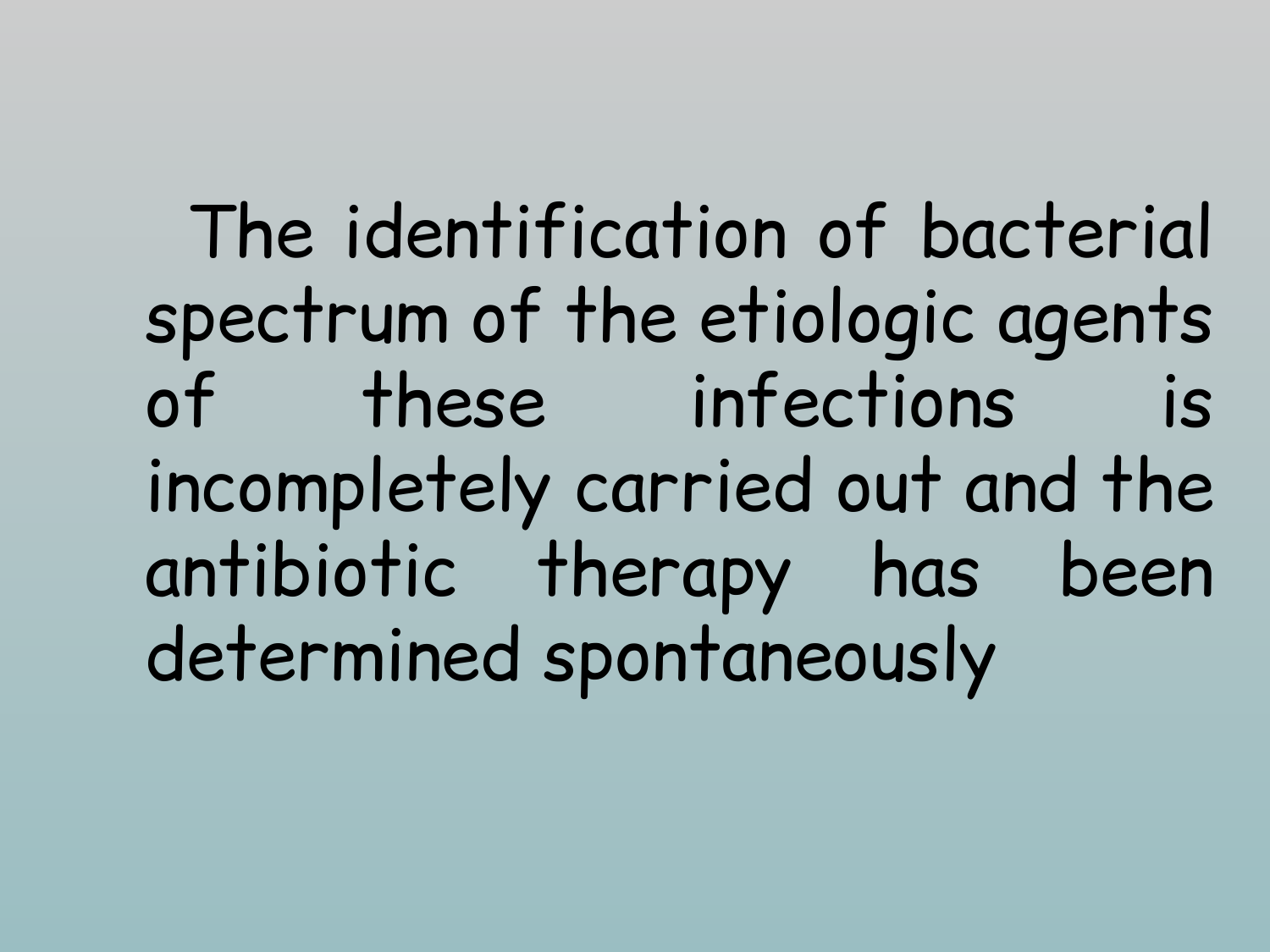

The identification of bacterial spectrum of the etiologic agents of these infections is incompletely carried out and the antibiotic therapy has been determined spontaneously